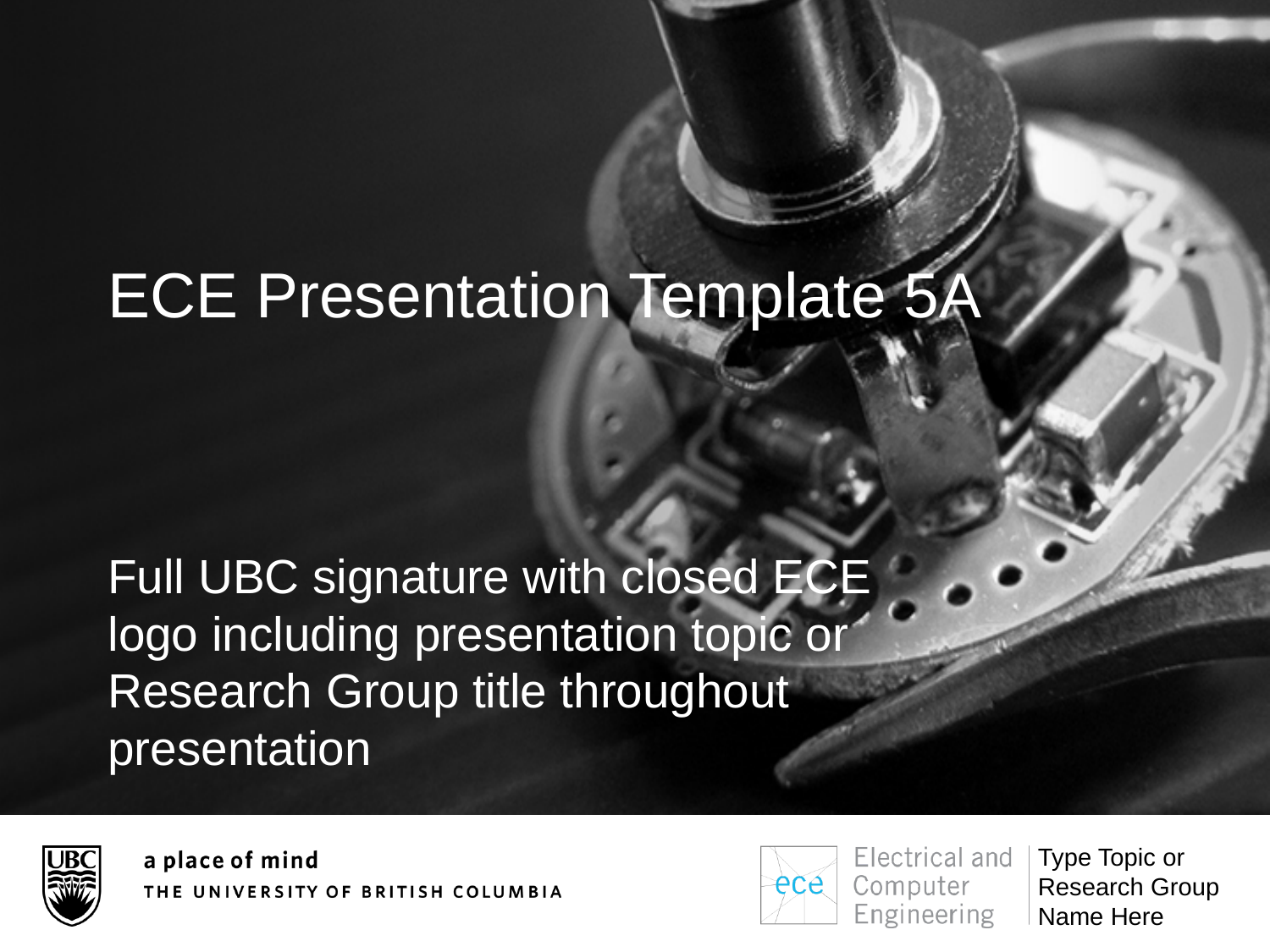

# ECE Presentation Template 5A
Full UBC signature with closed ECE logo including presentation topic or Research Group title throughout presentation